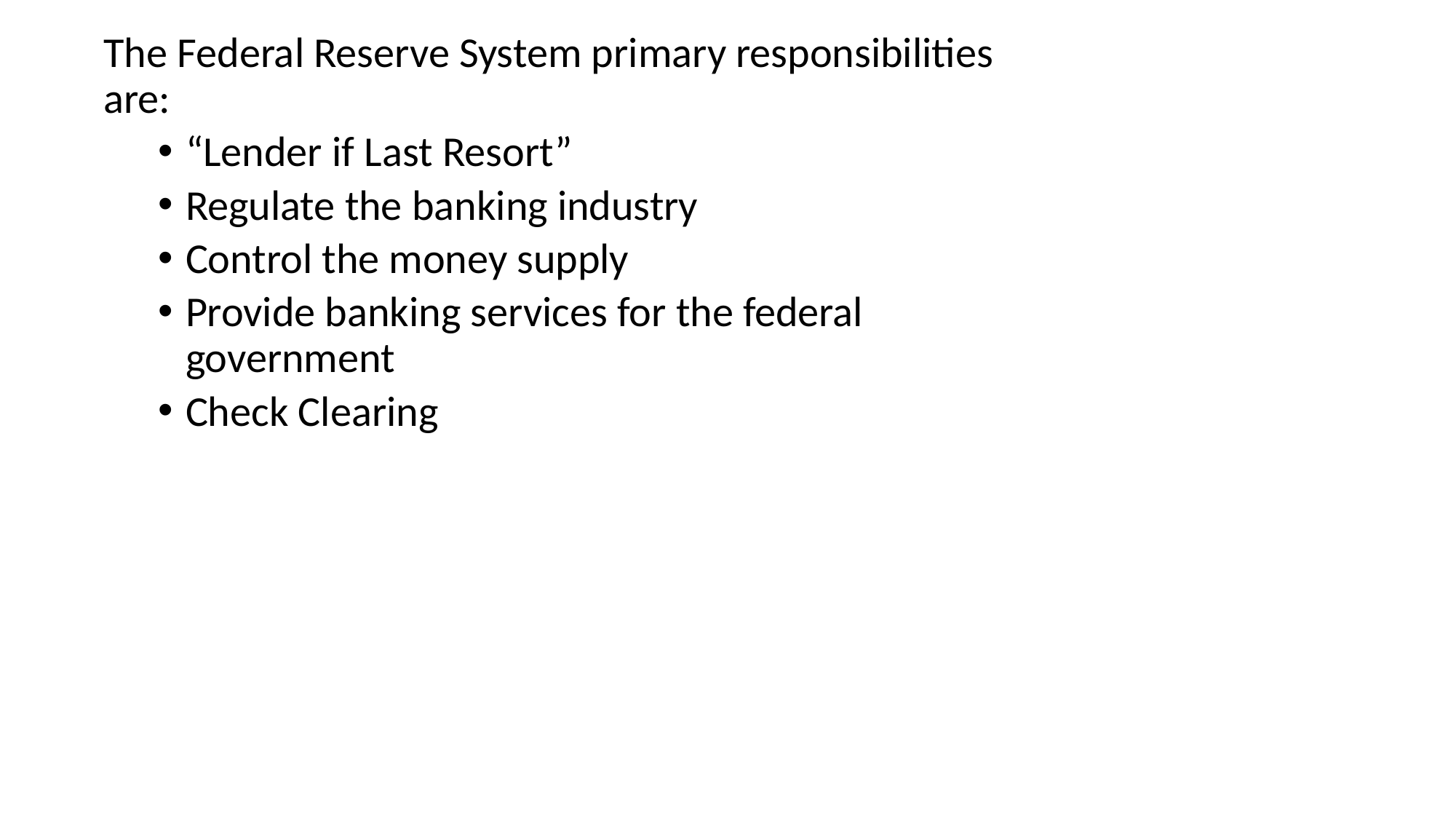

The Federal Reserve System primary responsibilities are:
“Lender if Last Resort”
Regulate the banking industry
Control the money supply
Provide banking services for the federal government
Check Clearing